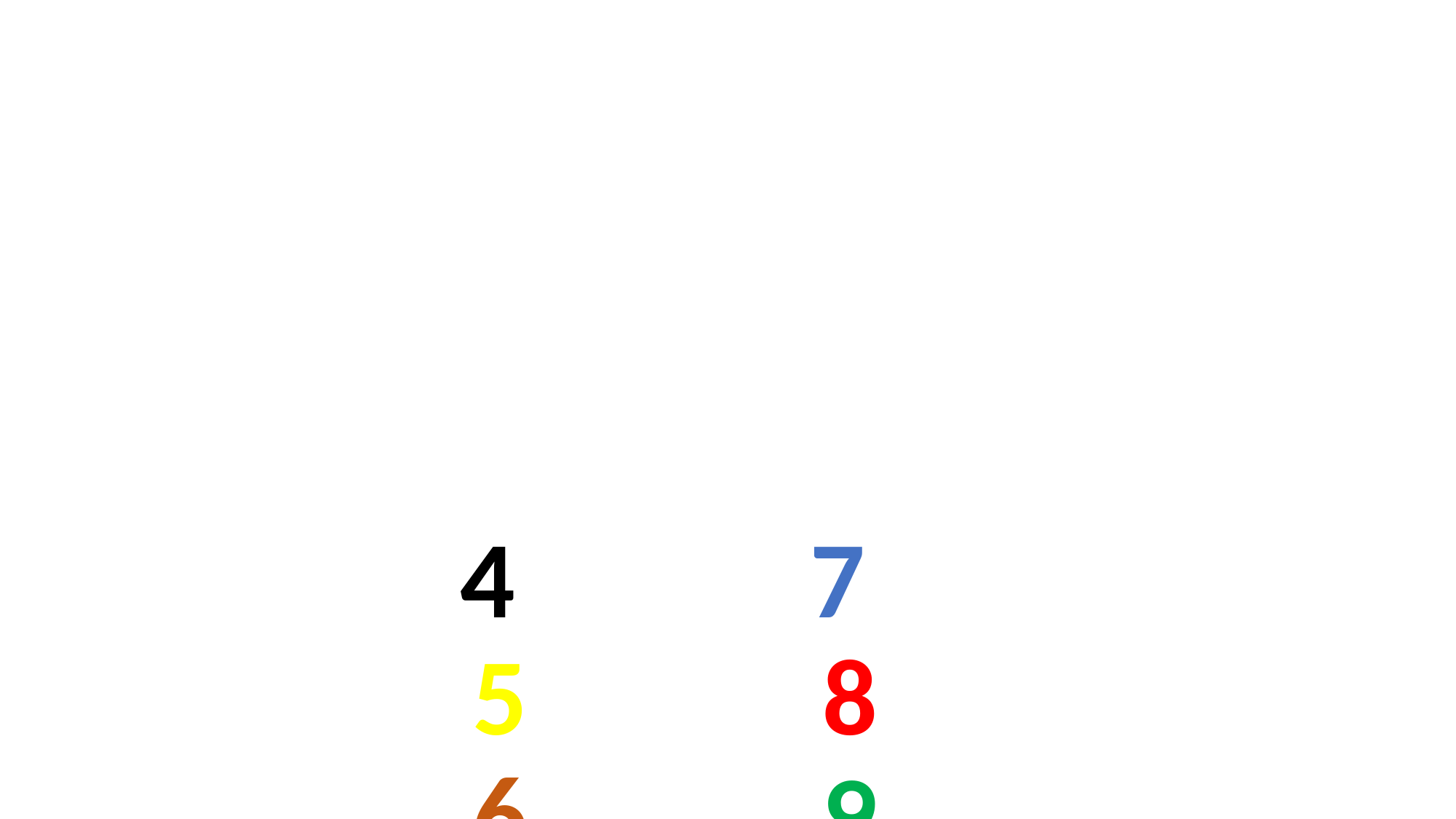

# 4            7 5            8 6            9